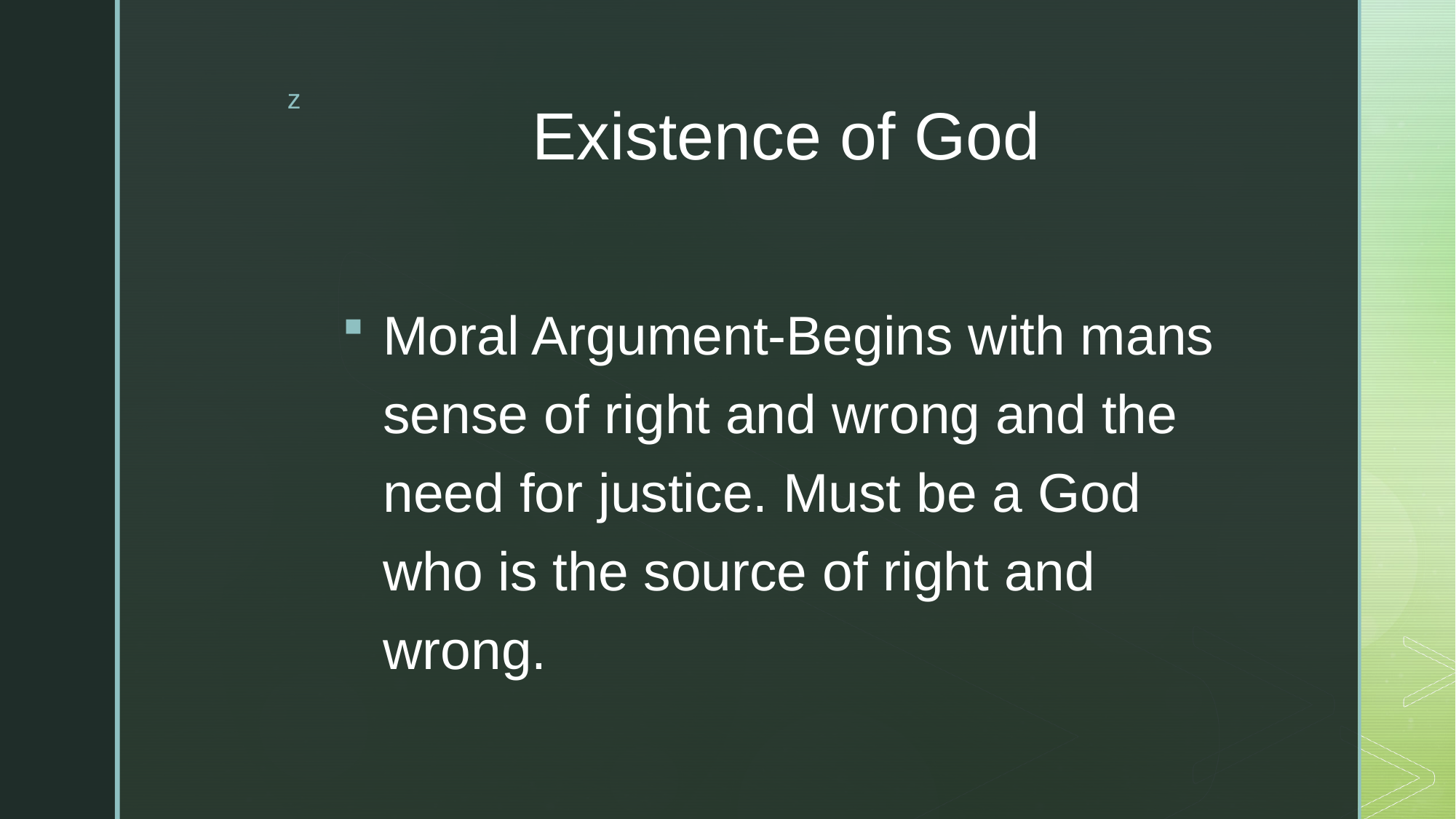

# Existence of God
Moral Argument-Begins with mans sense of right and wrong and the need for justice. Must be a God who is the source of right and wrong.